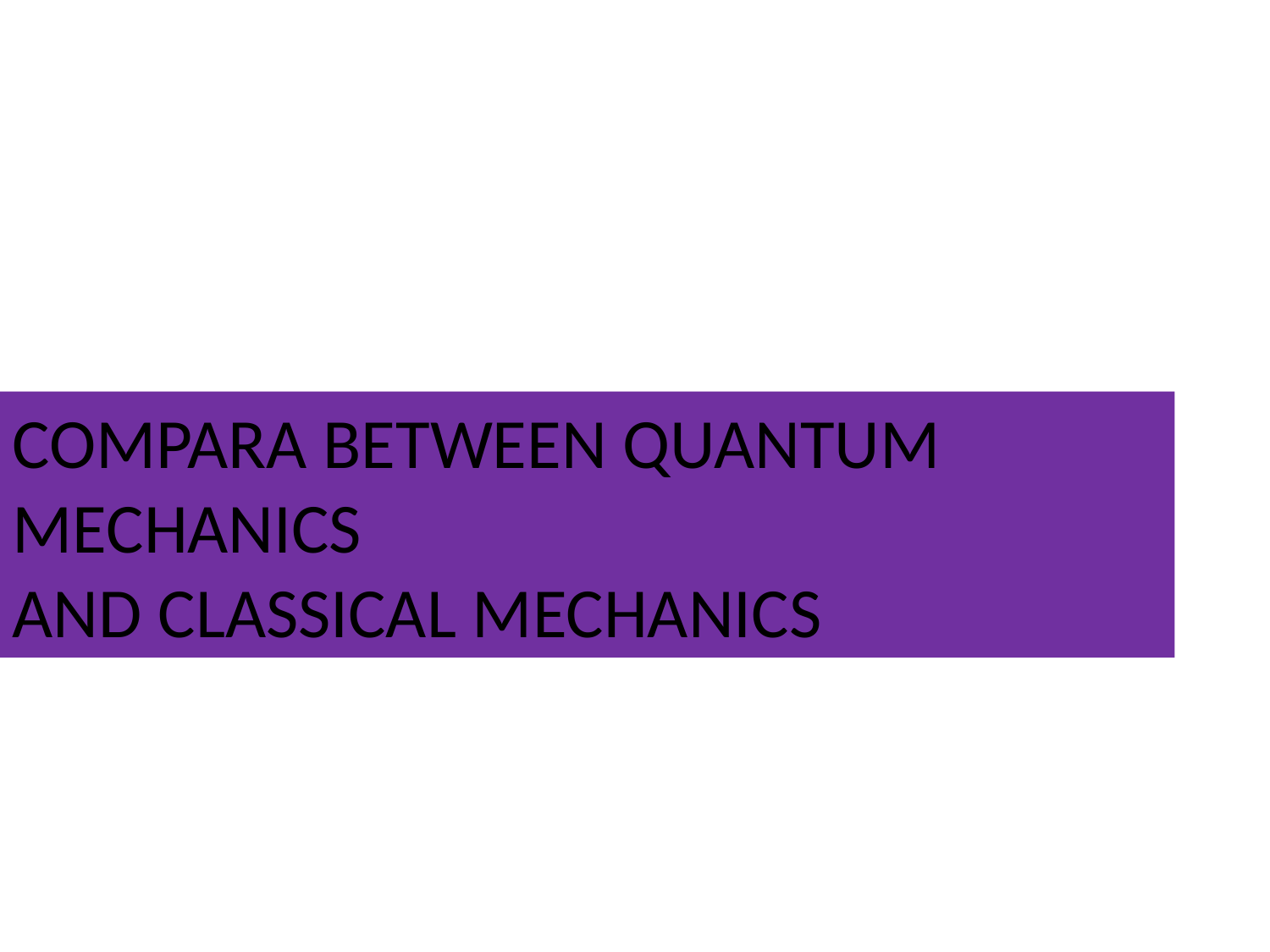

COMPARA BETWEEN QUANTUM MECHANICS
AND CLASSICAL MECHANICS